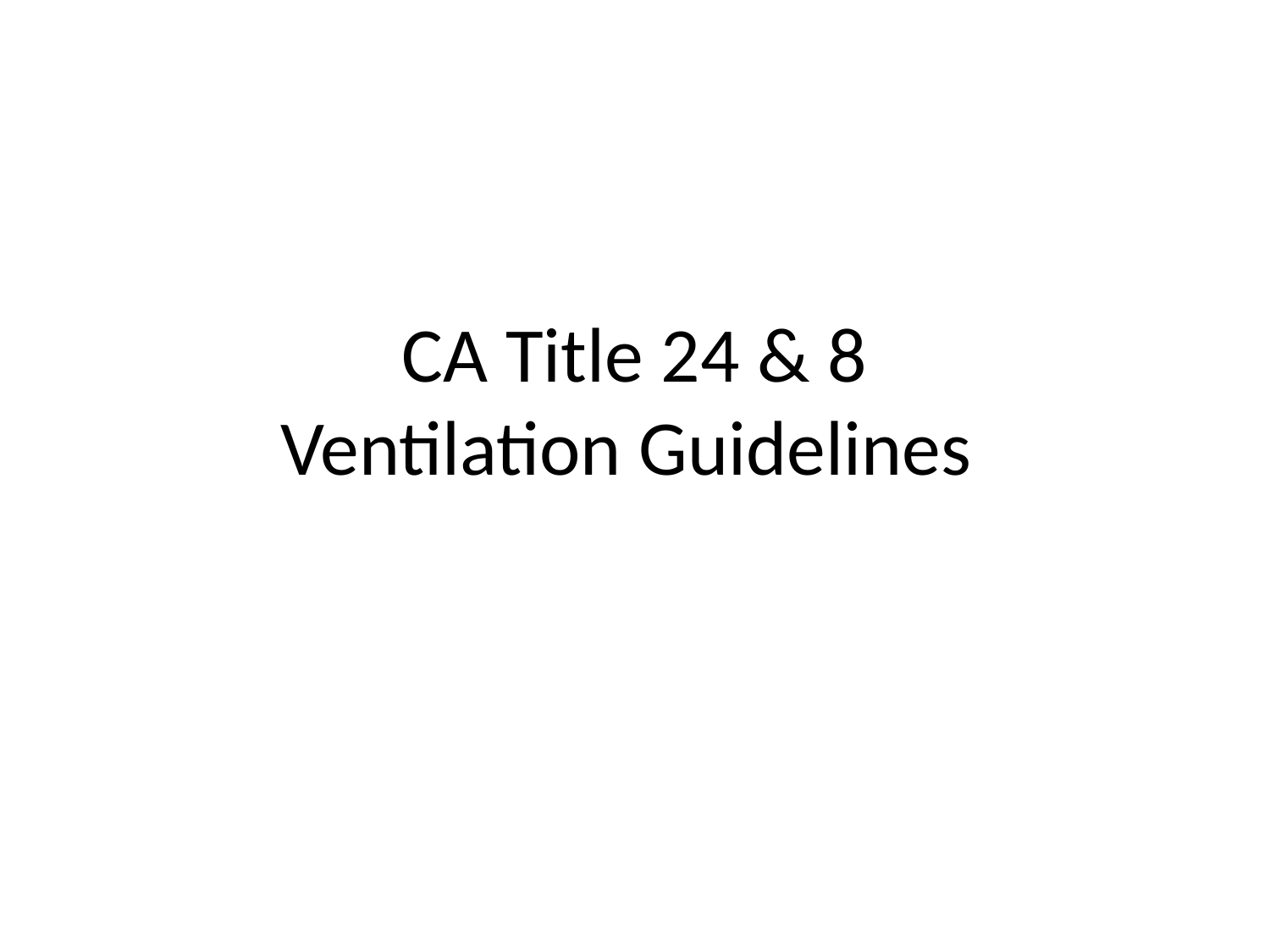

# CA Title 24 & 8 Ventilation Guidelines